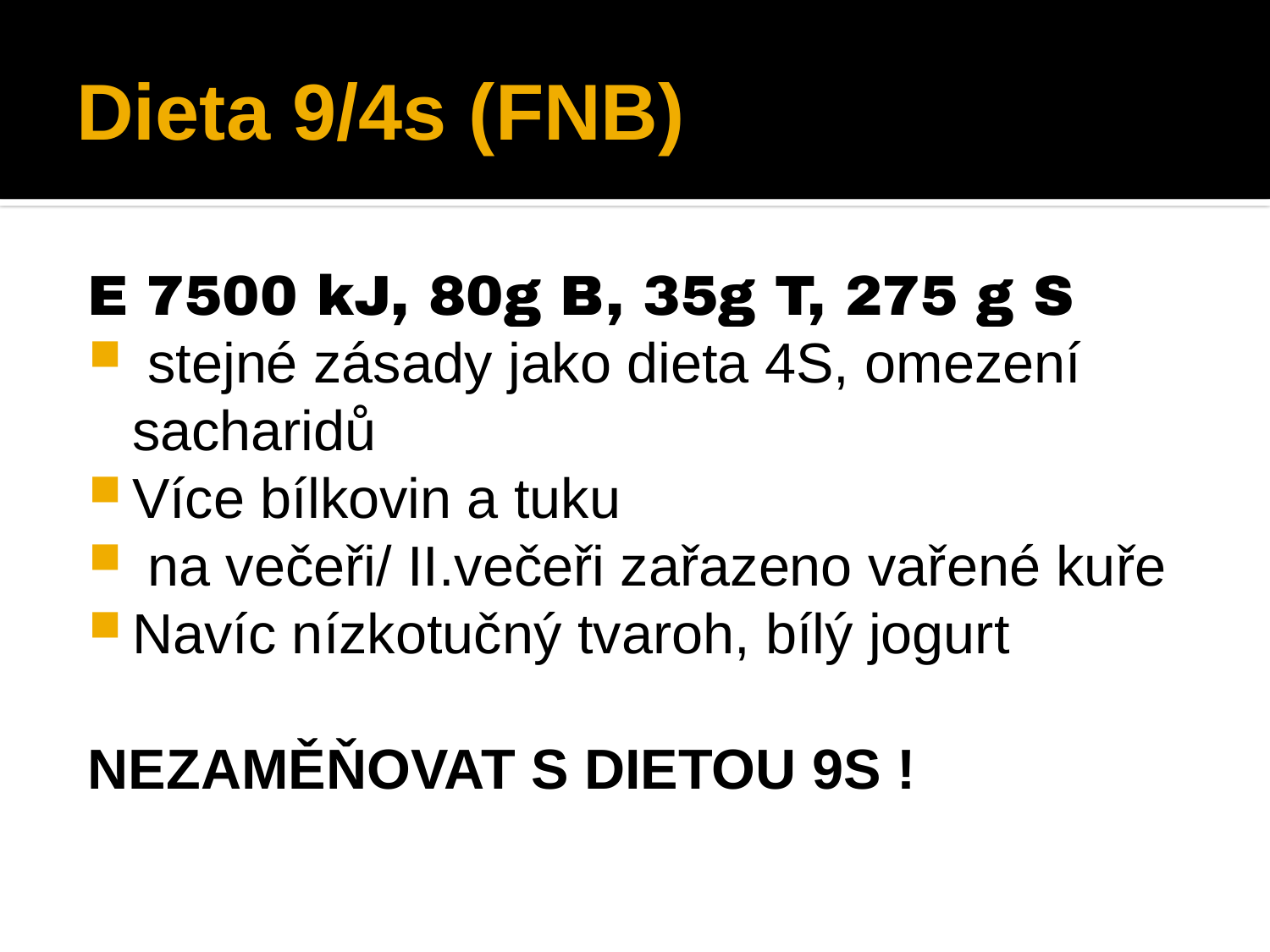

# Dieta 9/4s (FNB)
E 7500 kJ, 80g B, 35g T, 275 g S
 stejné zásady jako dieta 4S, omezení sacharidů
Více bílkovin a tuku
 na večeři/ II.večeři zařazeno vařené kuře
Navíc nízkotučný tvaroh, bílý jogurt

NEZAMĚŇOVAT S DIETOU 9S !